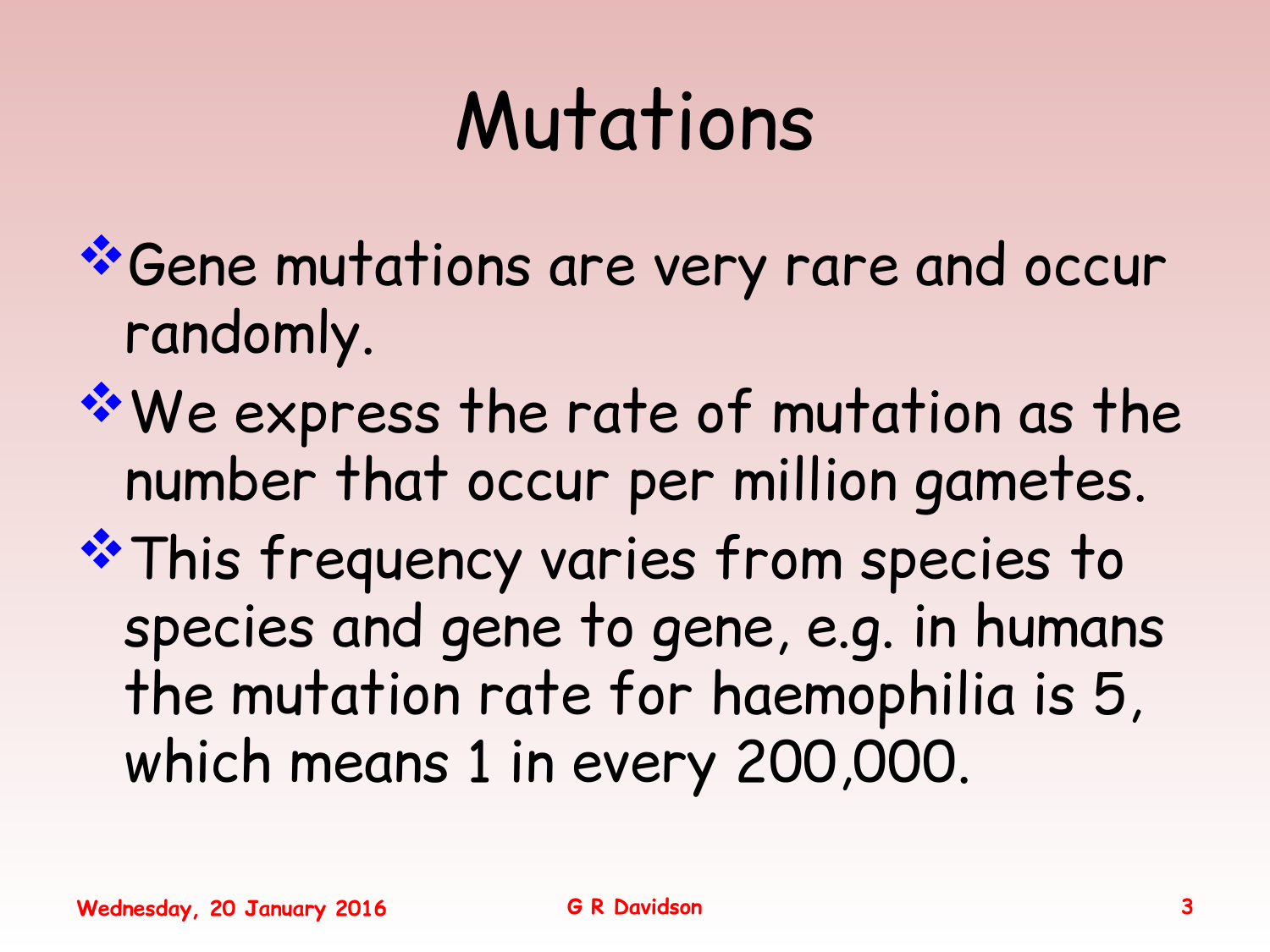

# Mutations
Gene mutations are very rare and occur randomly.
We express the rate of mutation as the number that occur per million gametes.
This frequency varies from species to species and gene to gene, e.g. in humans the mutation rate for haemophilia is 5, which means 1 in every 200,000.
Wednesday, 20 January 2016
G R Davidson
3